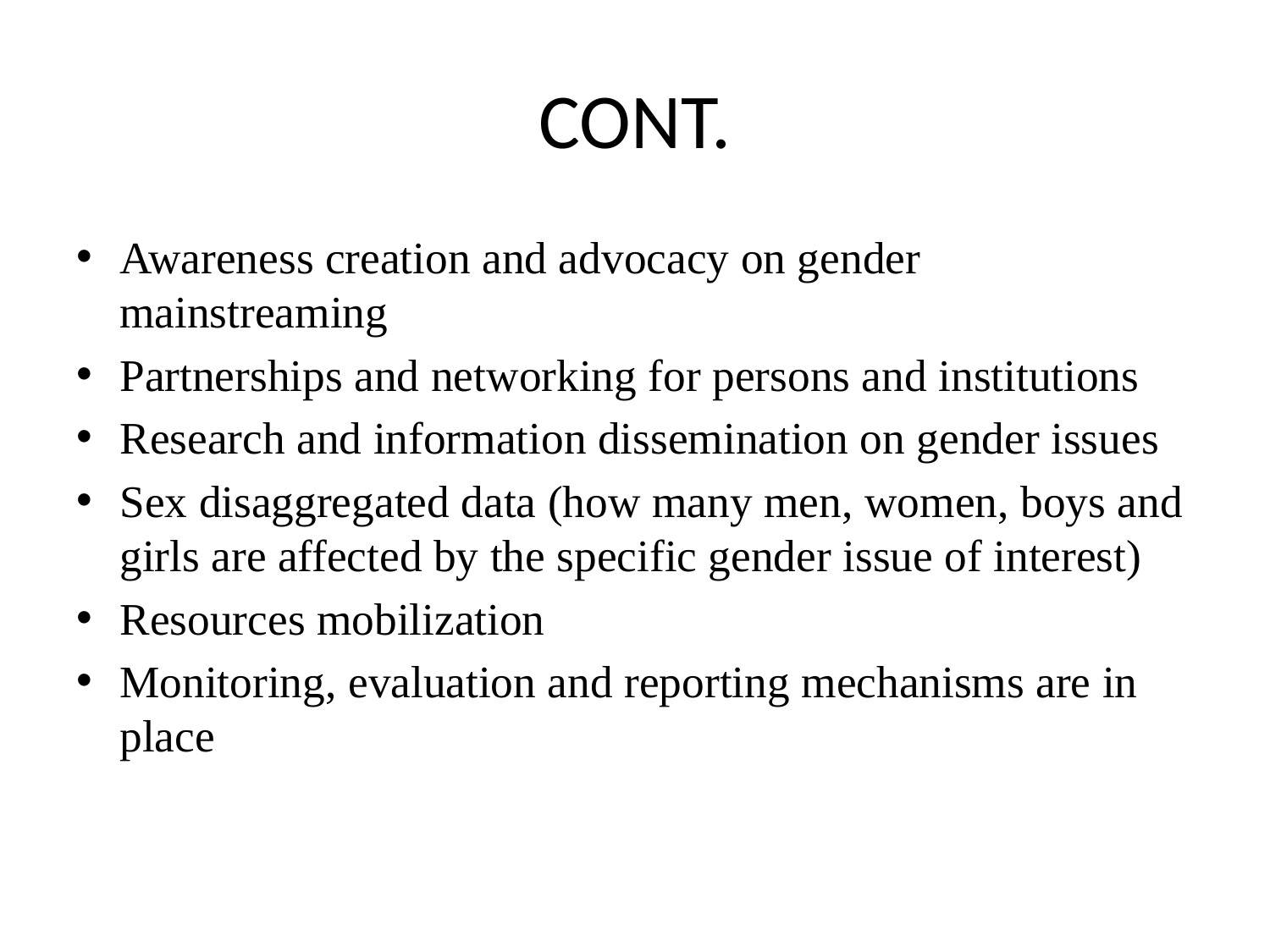

# CONT.
Awareness creation and advocacy on gender mainstreaming
Partnerships and networking for persons and institutions
Research and information dissemination on gender issues
Sex disaggregated data (how many men, women, boys and girls are affected by the specific gender issue of interest)
Resources mobilization
Monitoring, evaluation and reporting mechanisms are in place